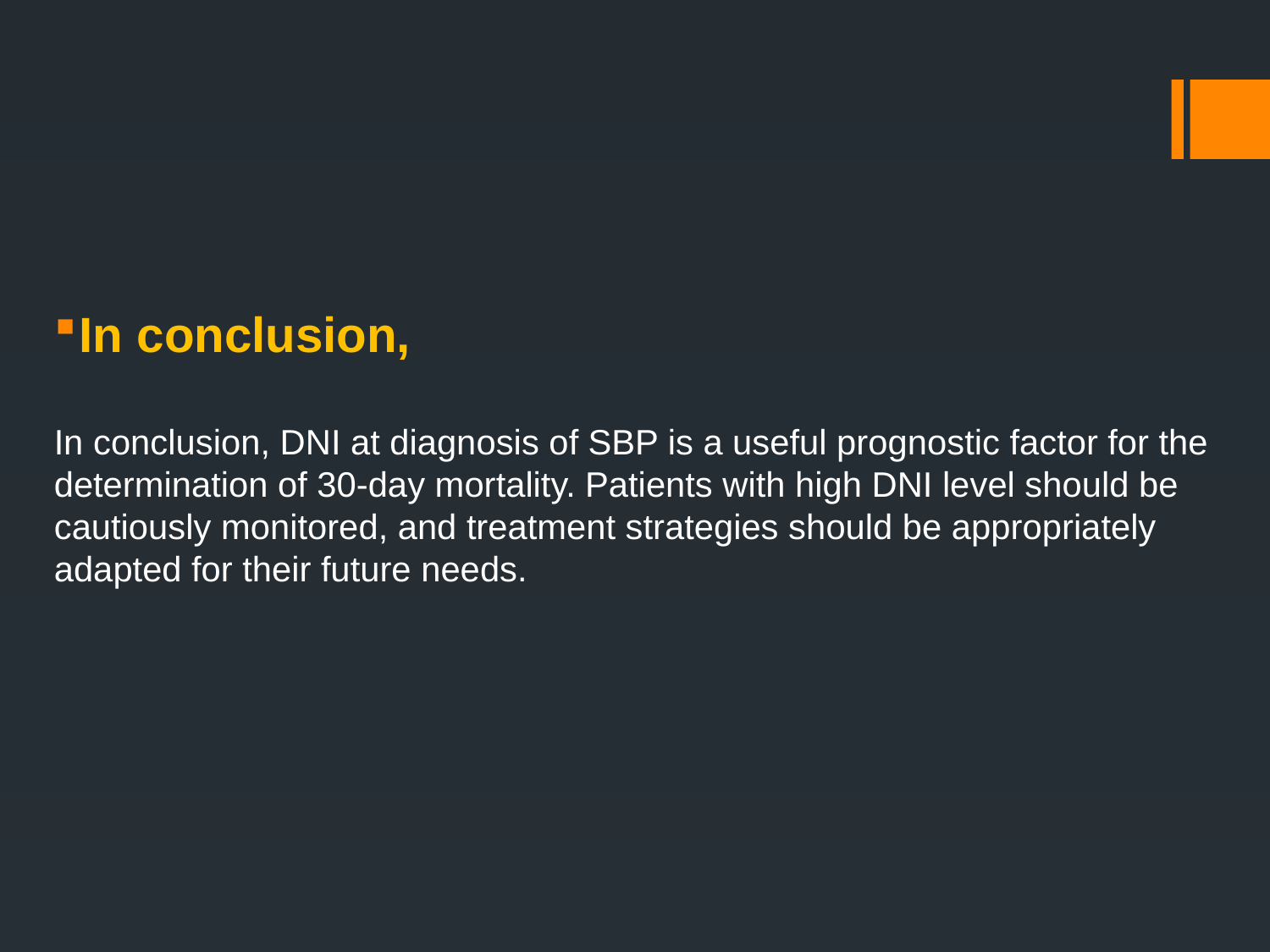

#

In conclusion,

In conclusion, DNI at diagnosis of SBP is a useful prognostic factor for the determination of 30-day mortality. Patients with high DNI level should be cautiously monitored, and treatment strategies should be appropriately adapted for their future needs.